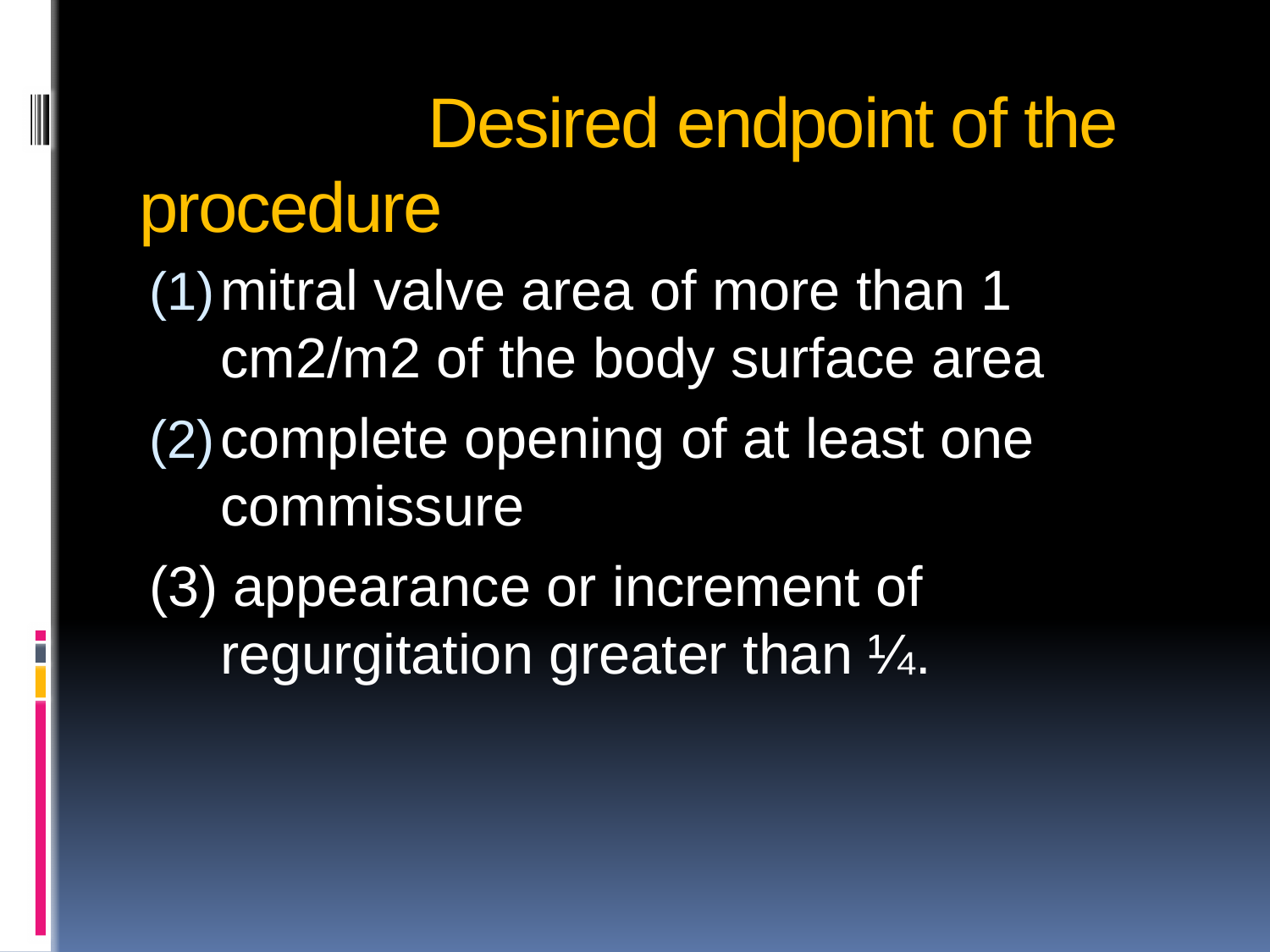

# Desired endpoint of the procedure
mitral valve area of more than 1 cm2/m2 of the body surface area
complete opening of at least one commissure
(3) appearance or increment of regurgitation greater than ¼.